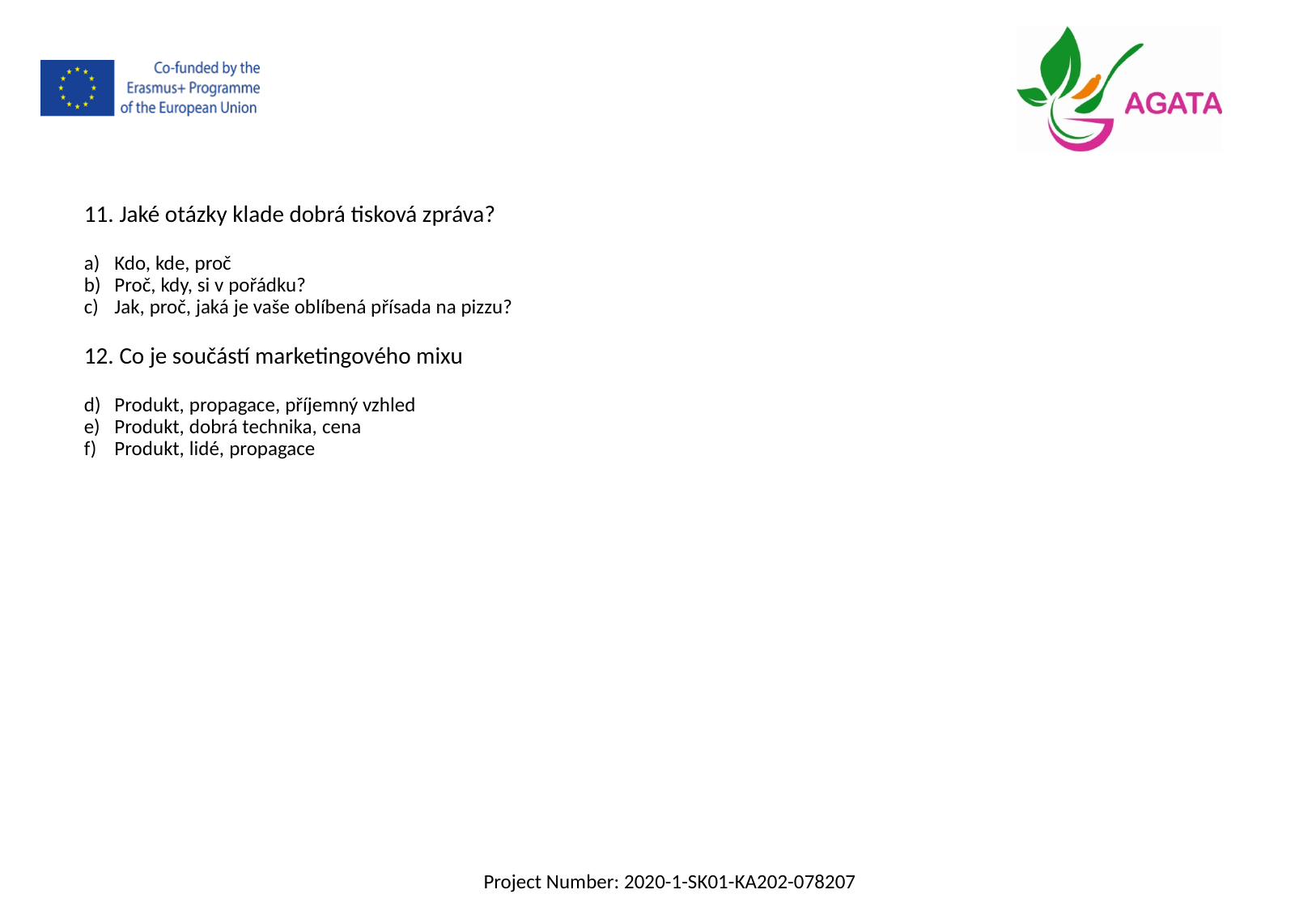

11. Jaké otázky klade dobrá tisková zpráva?

Kdo, kde, proč
Proč, kdy, si v pořádku?
Jak, proč, jaká je vaše oblíbená přísada na pizzu?

12. Co je součástí marketingového mixu

Produkt, propagace, příjemný vzhled
Produkt, dobrá technika, cena
Produkt, lidé, propagace